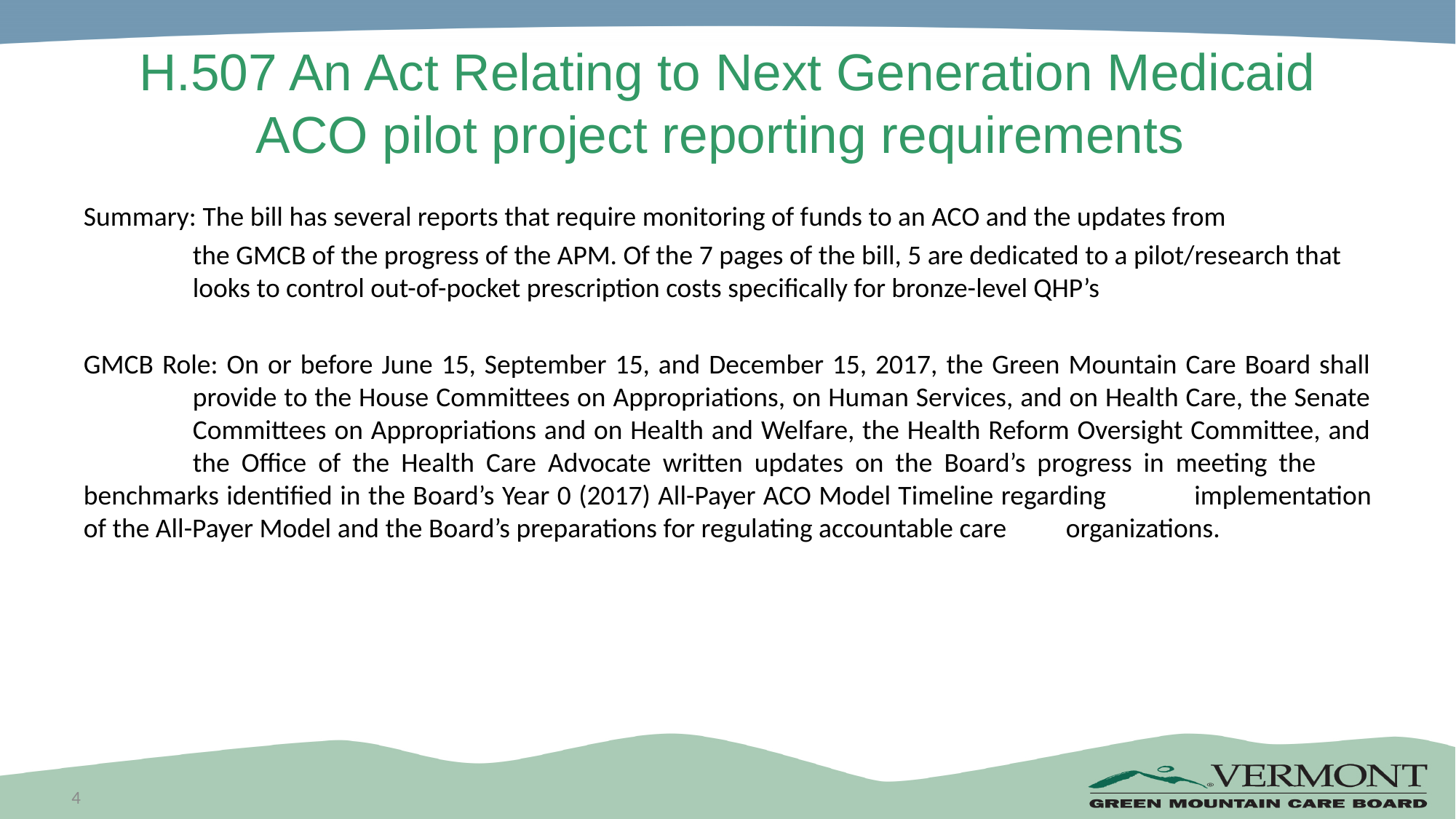

# H.507 An Act Relating to Next Generation Medicaid ACO pilot project reporting requirements
Summary: The bill has several reports that require monitoring of funds to an ACO and the updates from
	the GMCB of the progress of the APM. Of the 7 pages of the bill, 5 are dedicated to a pilot/research that 	looks to control out-of-pocket prescription costs specifically for bronze-level QHP’s

GMCB Role: On or before June 15, September 15, and December 15, 2017, the Green Mountain Care Board shall 	provide to the House Committees on Appropriations, on Human Services, and on Health Care, the Senate 	Committees on Appropriations and on Health and Welfare, the Health Reform Oversight Committee, and 	the Office of the Health Care Advocate written updates on the Board’s progress in meeting the 	benchmarks identified in the Board’s Year 0 (2017) All-Payer ACO Model Timeline regarding 	implementation of the All-Payer Model and the Board’s preparations for regulating accountable care 	organizations.
4